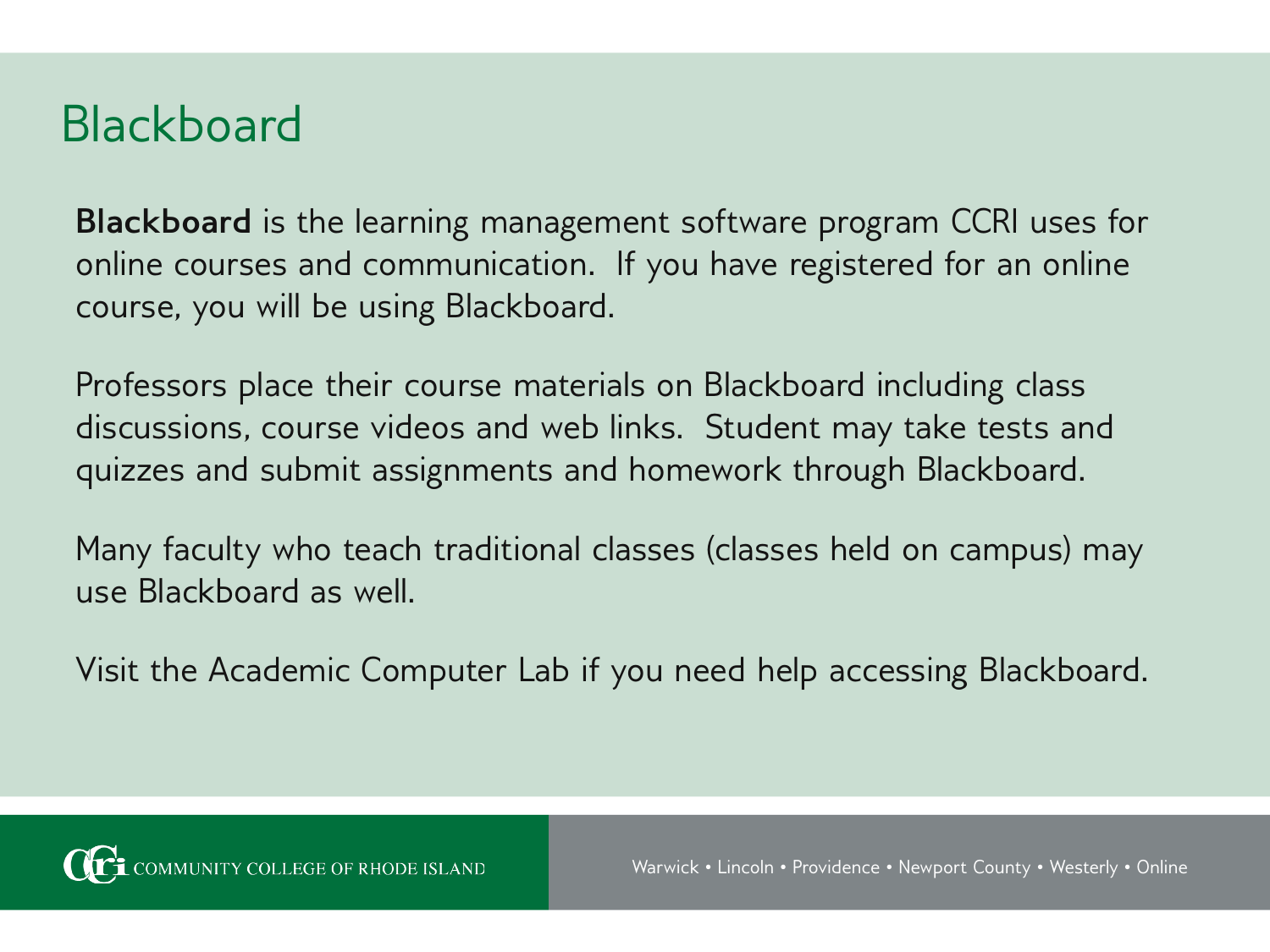

# Blackboard
Blackboard is the learning management software program CCRI uses for online courses and communication.  If you have registered for an online course, you will be using Blackboard.

Professors place their course materials on Blackboard including class discussions, course videos and web links.  Student may take tests and quizzes and submit assignments and homework through Blackboard.

Many faculty who teach traditional classes (classes held on campus) may use Blackboard as well.

Visit the Academic Computer Lab if you need help accessing Blackboard.